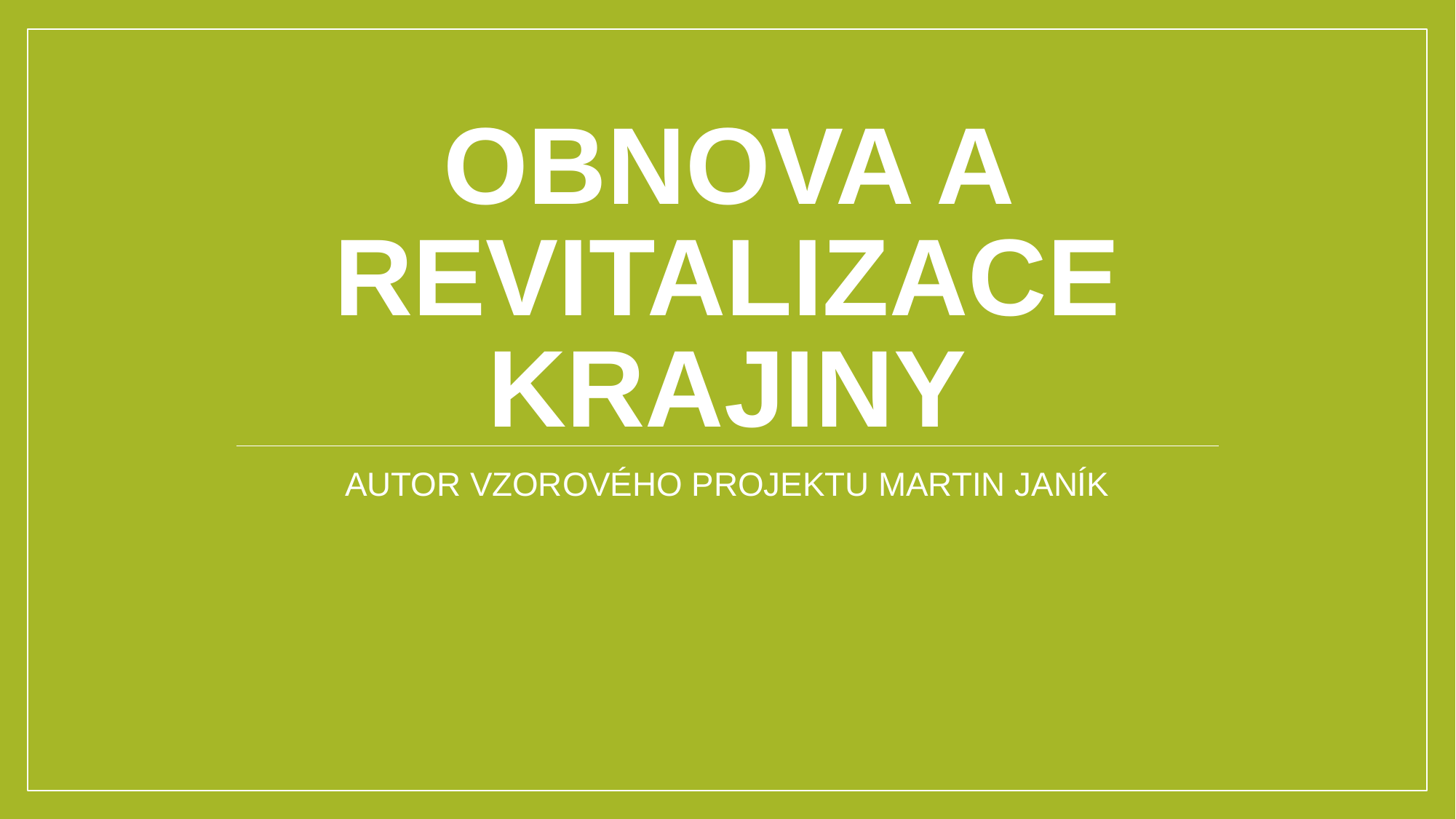

# Obnova a revitalizace krajiny
AUTOR VZOROVÉHO PROJEKTU MARTIN JANÍK